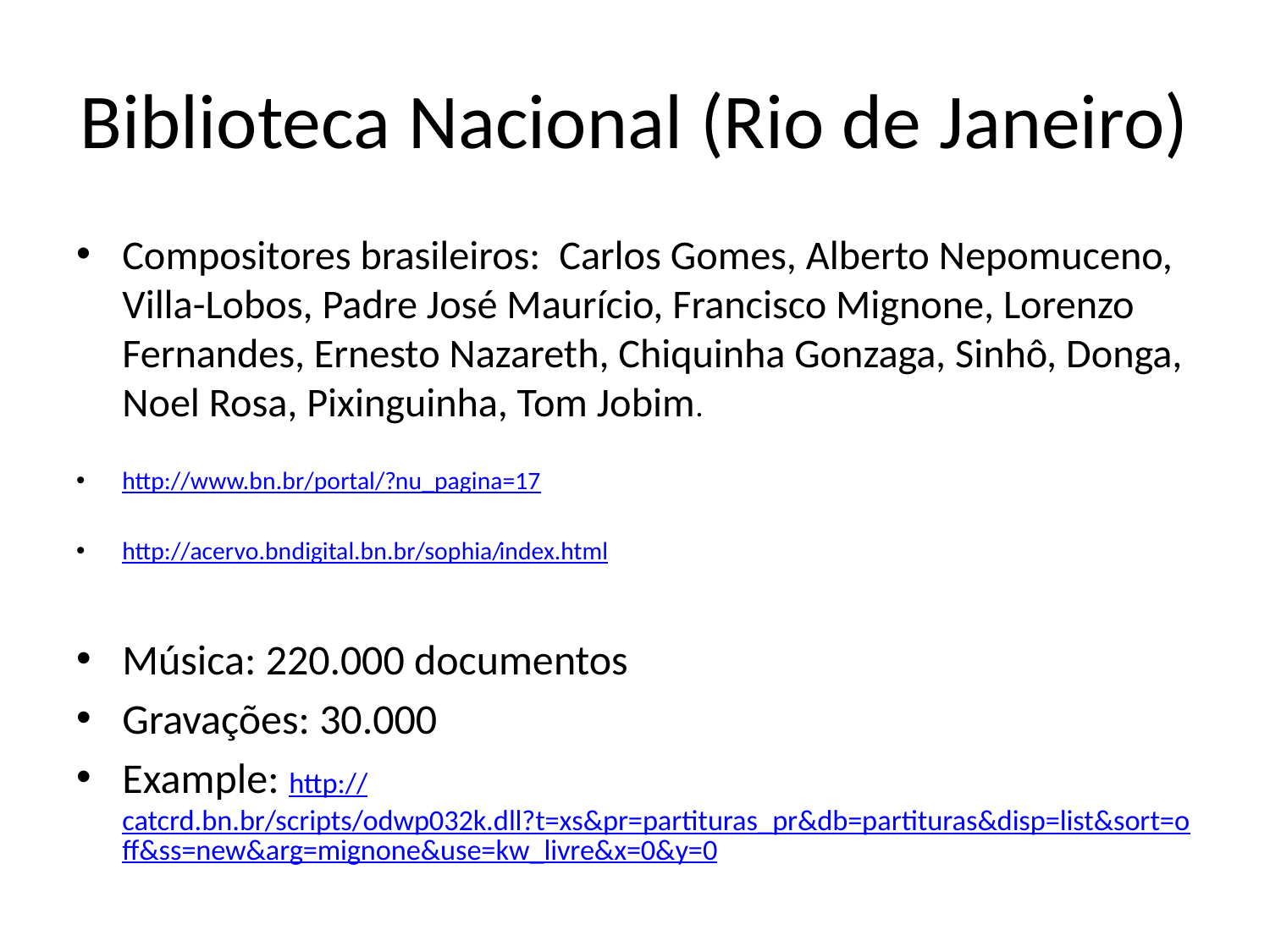

# Biblioteca Nacional (Rio de Janeiro)
Compositores brasileiros:  Carlos Gomes, Alberto Nepomuceno, Villa-Lobos, Padre José Maurício, Francisco Mignone, Lorenzo Fernandes, Ernesto Nazareth, Chiquinha Gonzaga, Sinhô, Donga, Noel Rosa, Pixinguinha, Tom Jobim.

http://www.bn.br/portal/?nu_pagina=17

http://acervo.bndigital.bn.br/sophia/index.html

Música: 220.000 documentos
Gravações: 30.000
Example: http://catcrd.bn.br/scripts/odwp032k.dll?t=xs&pr=partituras_pr&db=partituras&disp=list&sort=off&ss=new&arg=mignone&use=kw_livre&x=0&y=0